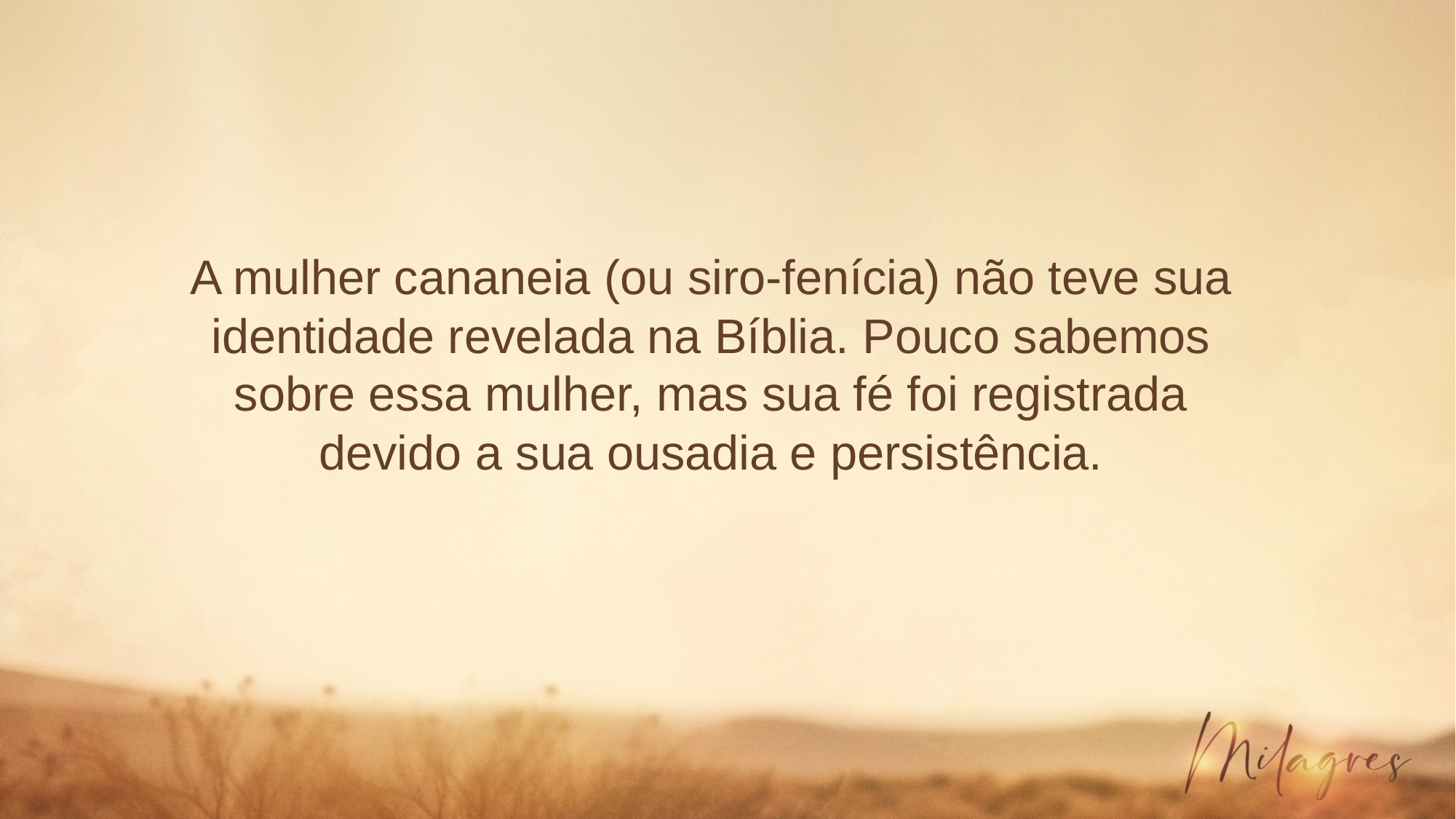

A mulher cananeia (ou siro-fenícia) não teve sua identidade revelada na Bíblia. Pouco sabemos sobre essa mulher, mas sua fé foi registrada devido a sua ousadia e persistência.